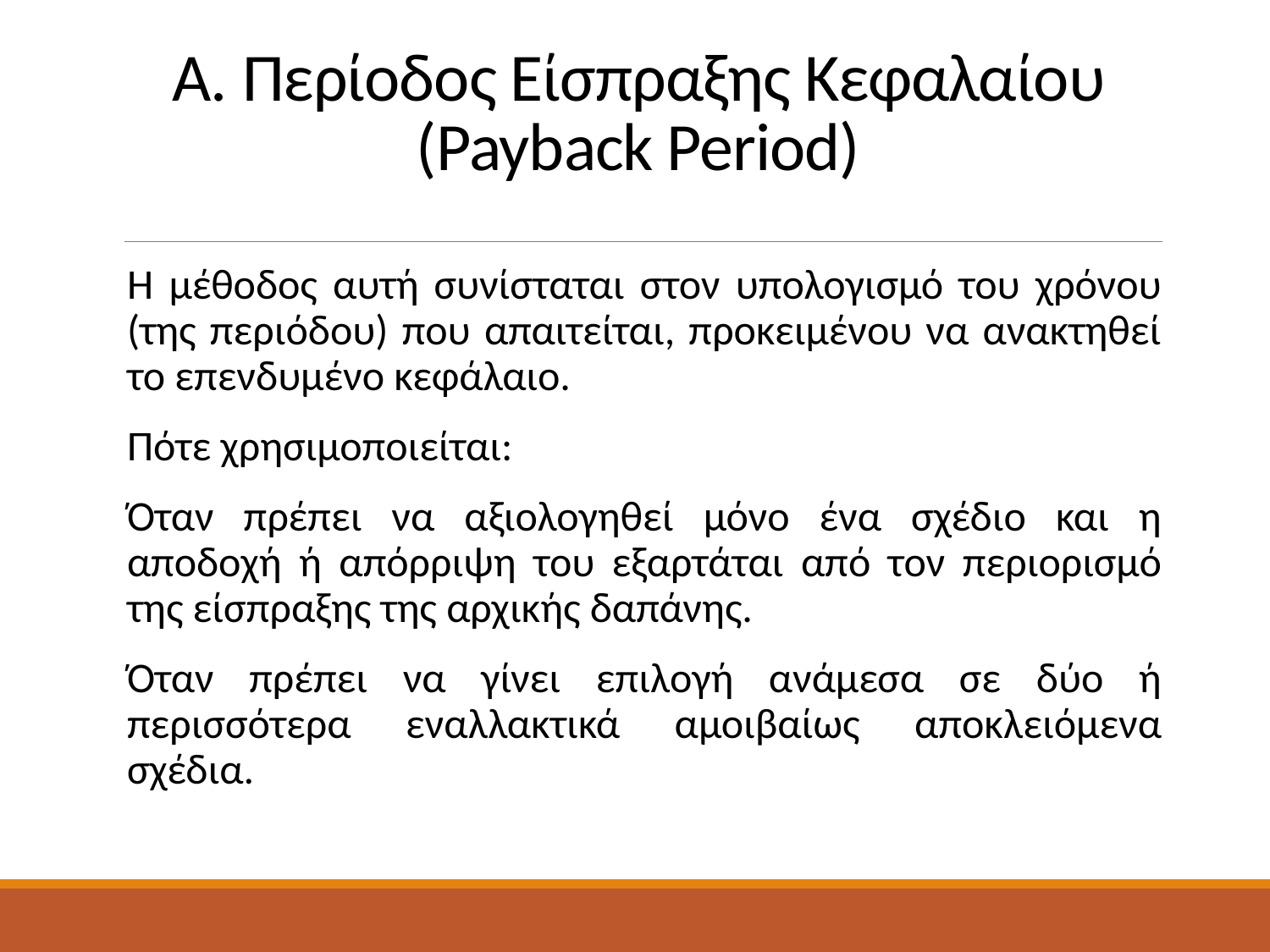

# A. Περίοδος Είσπραξης Κεφαλαίου (Payback Period)
Η μέθοδος αυτή συνίσταται στον υπολογισμό του χρόνου (της περιόδου) που απαιτείται, προκειμένου να ανακτηθεί το επενδυμένο κεφάλαιο.
Πότε χρησιμοποιείται:
Όταν πρέπει να αξιολογηθεί μόνο ένα σχέδιο και η αποδοχή ή απόρριψη του εξαρτάται από τον περιορισμό της είσπραξης της αρχικής δαπάνης.
Όταν πρέπει να γίνει επιλογή ανάμεσα σε δύο ή περισσότερα εναλλακτικά αμοιβαίως αποκλειόμενα σχέδια.